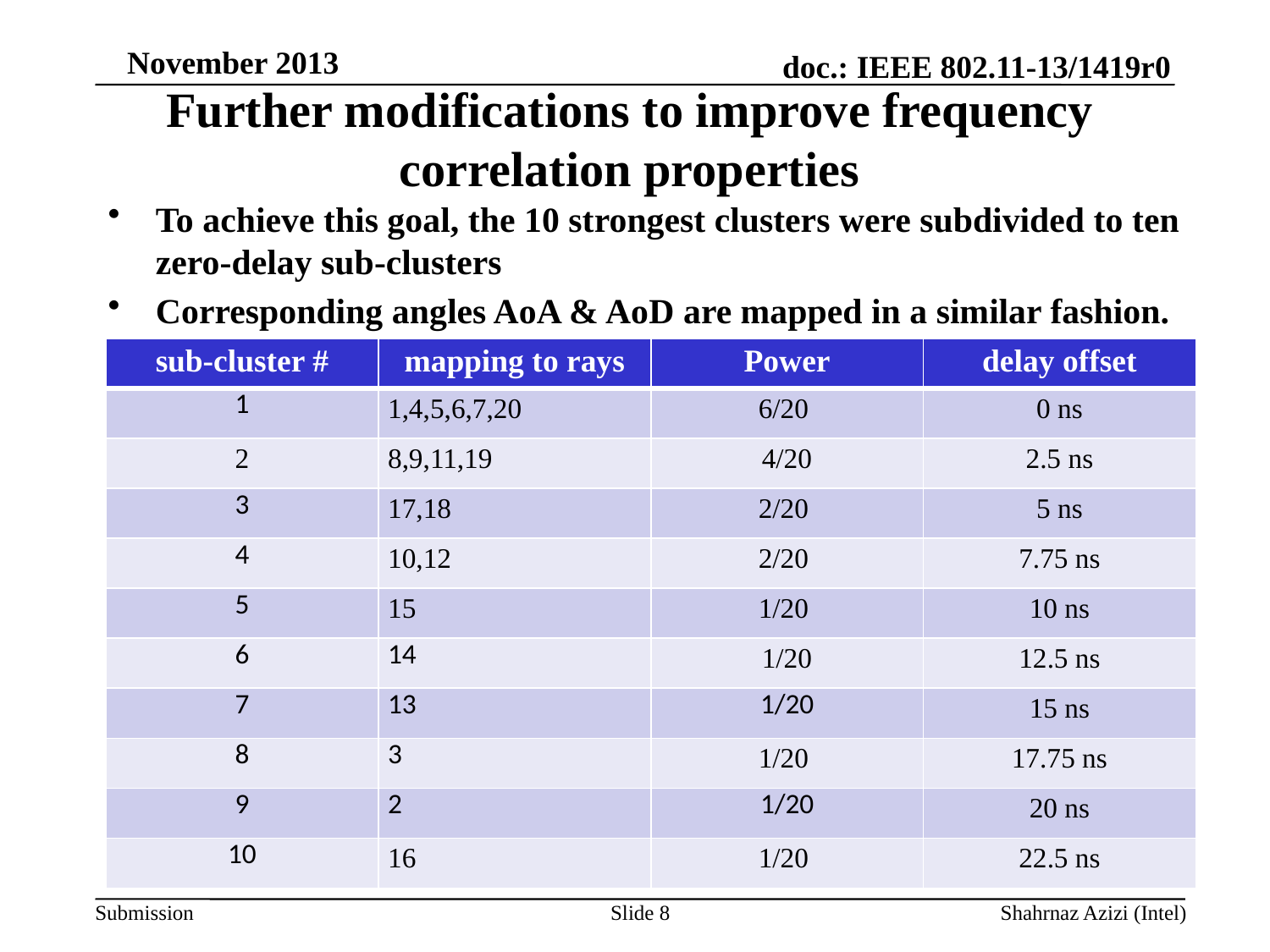

# Further modifications to improve frequency correlation properties
To achieve this goal, the 10 strongest clusters were subdivided to ten zero-delay sub-clusters
Corresponding angles AoA & AoD are mapped in a similar fashion.

| sub-cluster # | mapping to rays | Power | delay offset |
| --- | --- | --- | --- |
| 1 | 1,4,5,6,7,20 | 6/20 | 0 ns |
| 2 | 8,9,11,19 | 4/20 | 2.5 ns |
| 3 | 17,18 | 2/20 | 5 ns |
| 4 | 10,12 | 2/20 | 7.75 ns |
| 5 | 15 | 1/20 | 10 ns |
| 6 | 14 | 1/20 | 12.5 ns |
| 7 | 13 | 1/20 | 15 ns |
| 8 | 3 | 1/20 | 17.75 ns |
| 9 | 2 | 1/20 | 20 ns |
| 10 | 16 | 1/20 | 22.5 ns |
Slide 8
Shahrnaz Azizi (Intel)